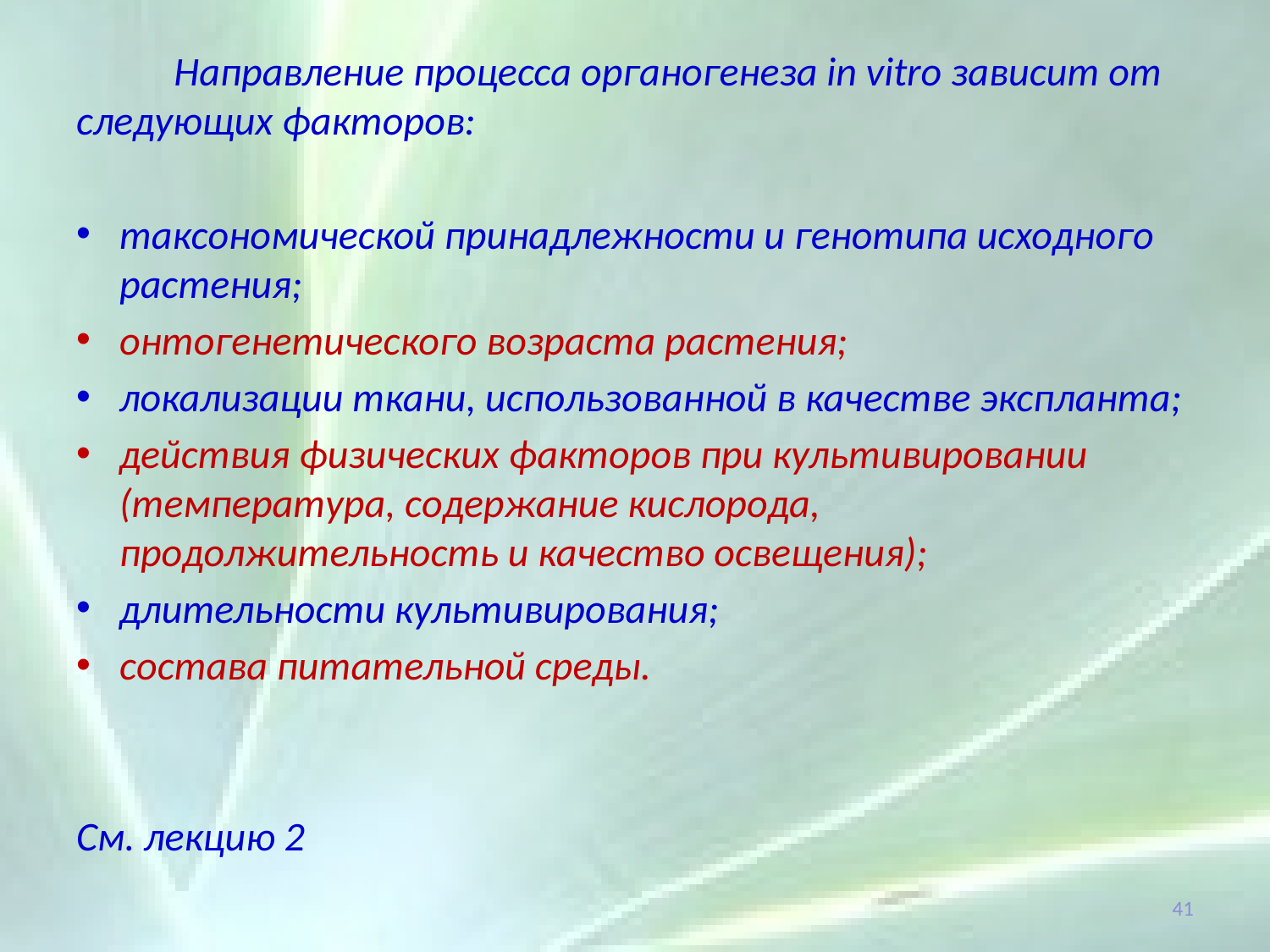

Направление процесса органогенеза in vitro зависит от следующих факторов:

таксономической принадлежности и генотипа исходного растения;
онтогенетического возраста растения;
локализации ткани, использованной в качестве экспланта;
действия физических факторов при культивировании (температура, содержание кислорода, продолжительность и качество освещения);
длительности культивирования;
состава питательной среды.

См. лекцию 2
41